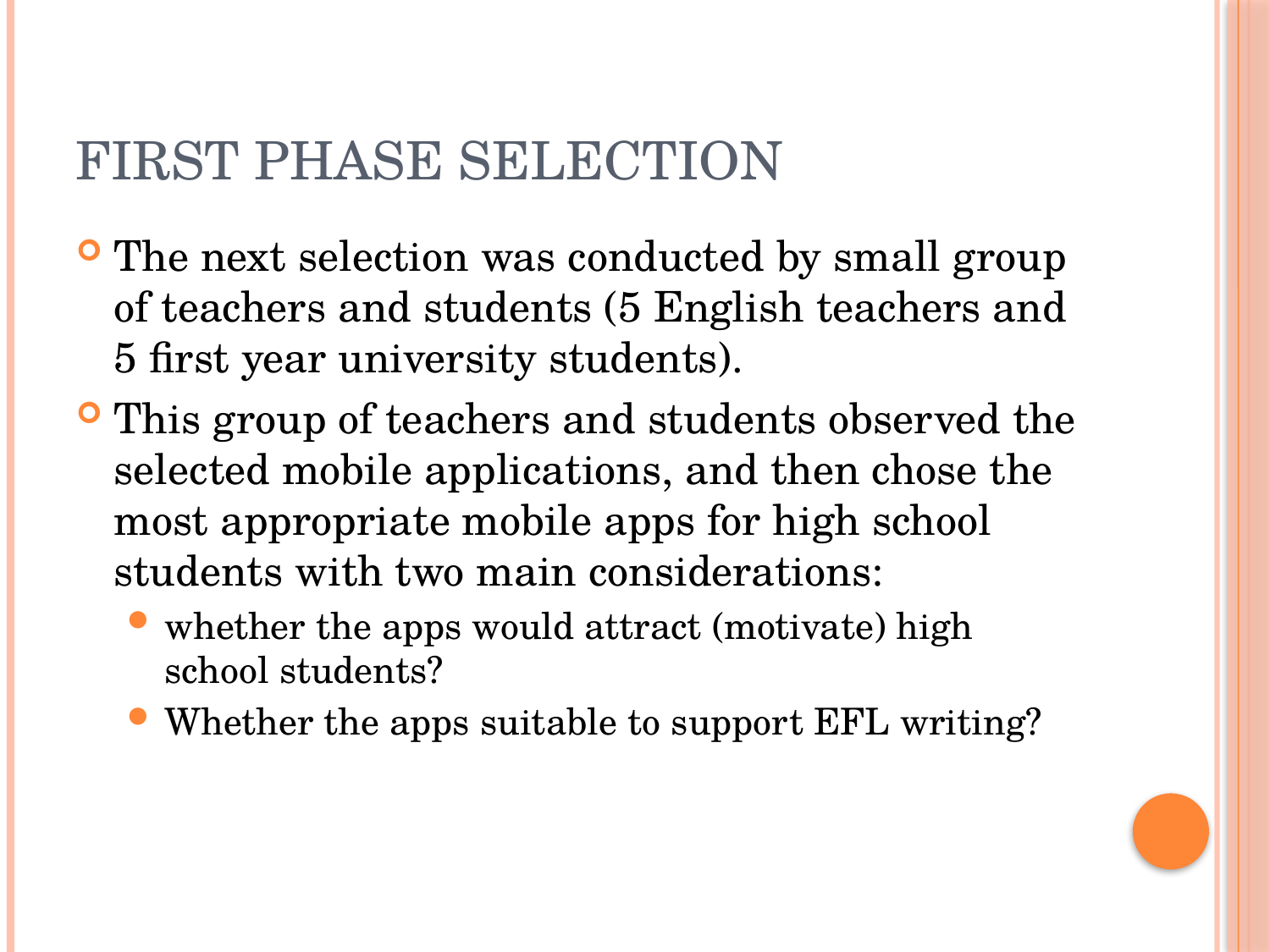

# First phase selection
The next selection was conducted by small group of teachers and students (5 English teachers and 5 first year university students).
This group of teachers and students observed the selected mobile applications, and then chose the most appropriate mobile apps for high school students with two main considerations:
whether the apps would attract (motivate) high school students?
Whether the apps suitable to support EFL writing?